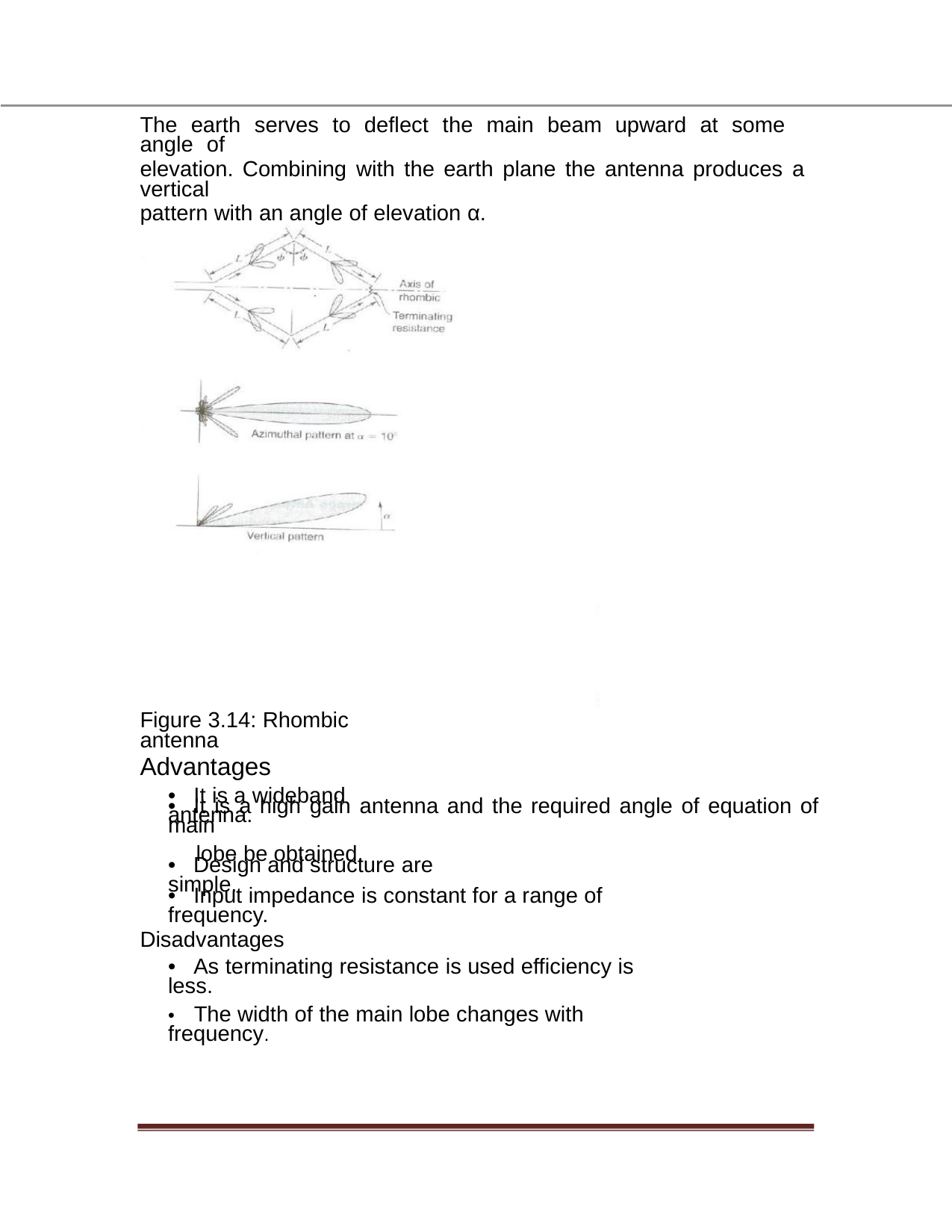

The earth serves to deflect the main beam upward at some angle of
elevation. Combining with the earth plane the antenna produces a vertical
pattern with an angle of elevation α.

Figure 3.14: Rhombic antenna
Advantages
• It is a wideband antenna.
• It is a high gain antenna and the required angle of equation of main
lobe be obtained.
• Design and structure are simple.
• Input impedance is constant for a range of frequency.
Disadvantages
• As terminating resistance is used efficiency is less.
• The width of the main lobe changes with frequency.